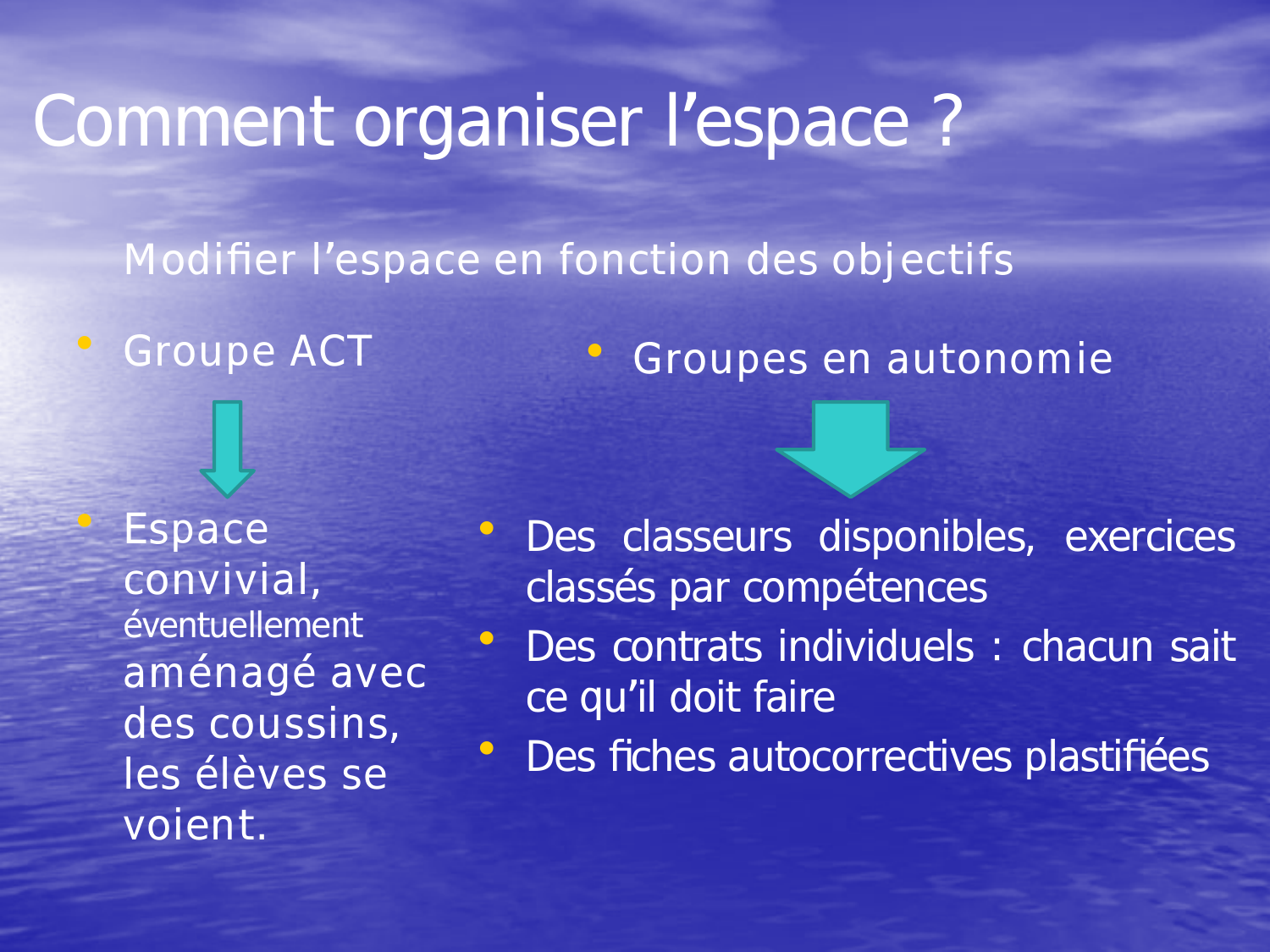

# Comment organiser l’espace ?
Modifier l’espace en fonction des objectifs
Groupe ACT

Espace convivial, éventuellement aménagé avec des coussins, les élèves se voient.
Groupes en autonomie

Des classeurs disponibles, exercices classés par compétences
Des contrats individuels : chacun sait ce qu’il doit faire
Des fiches autocorrectives plastifiées